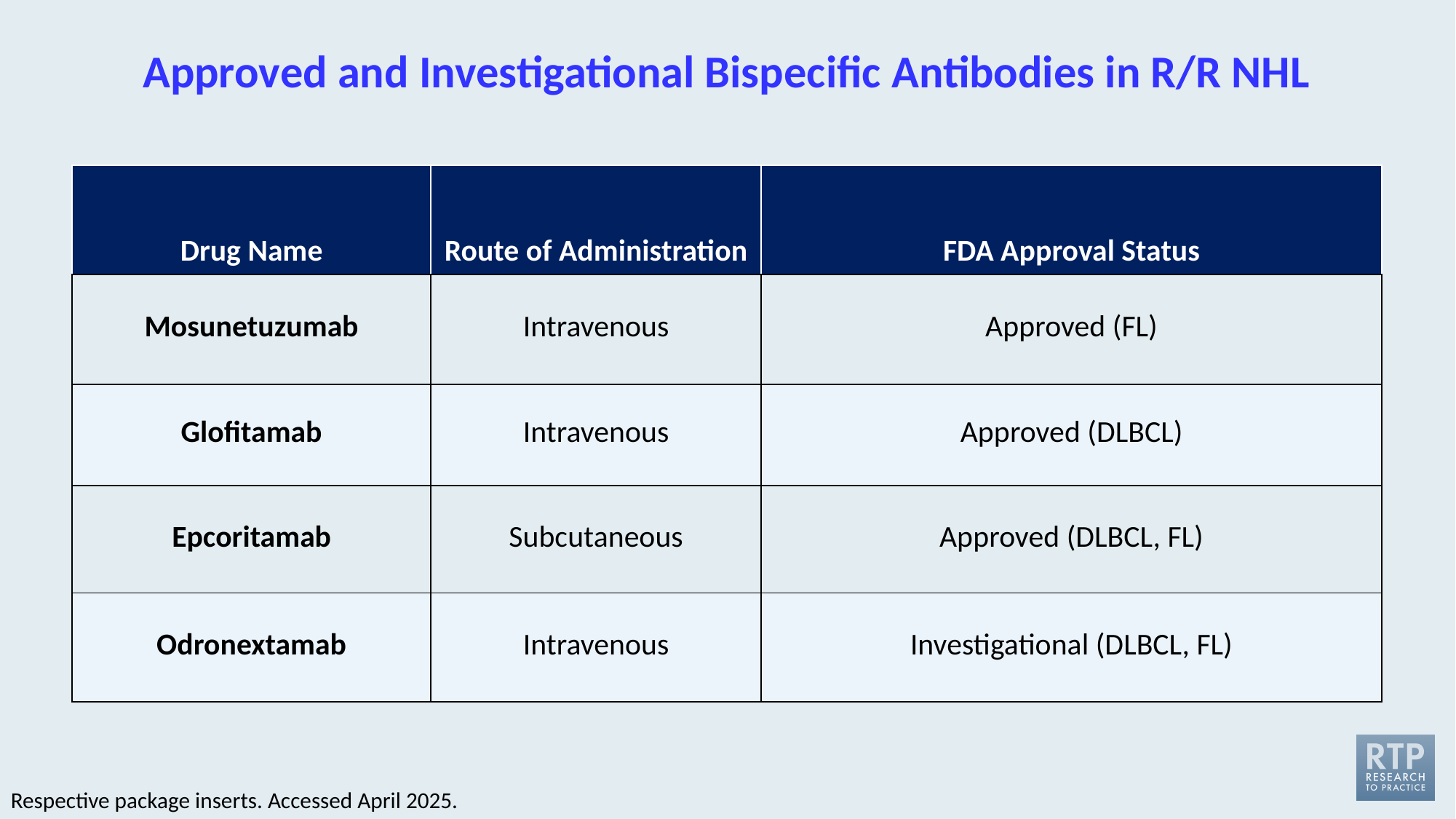

# Approved and Investigational Bispecific Antibodies in R/R NHL

| Drug Name | Route of Administration | FDA Approval Status |
| --- | --- | --- |
| Mosunetuzumab | Intravenous | Approved (FL) |
| Glofitamab | Intravenous | Approved (DLBCL) |
| Epcoritamab | Subcutaneous | Approved (DLBCL, FL) |
| Odronextamab | Intravenous | Investigational (DLBCL, FL) |
Respective package inserts. Accessed April 2025.